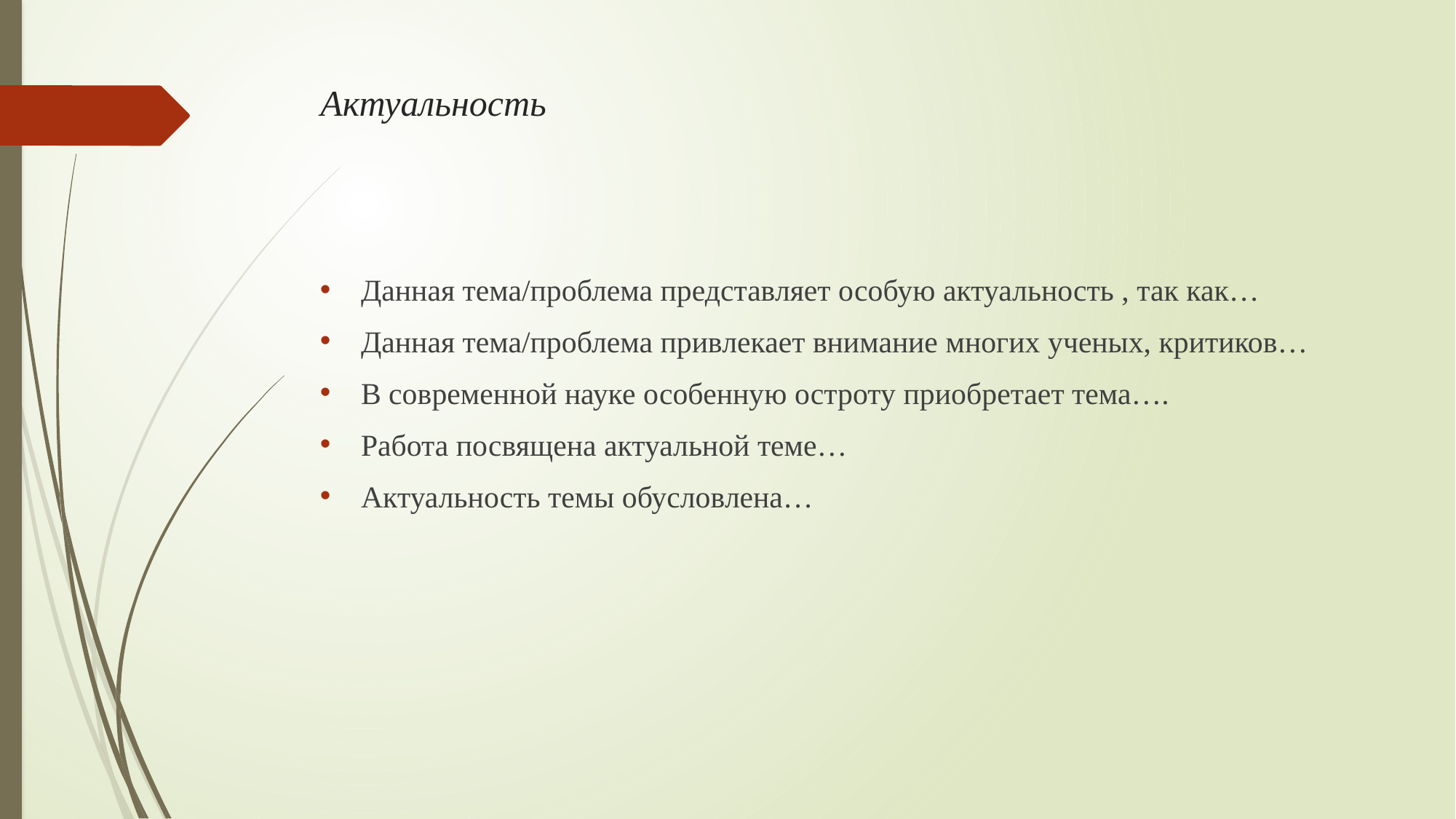

# Актуальность
Данная тема/проблема представляет особую актуальность , так как…
Данная тема/проблема привлекает внимание многих ученых, критиков…
В современной науке особенную остроту приобретает тема….
Работа посвящена актуальной теме…
Актуальность темы обусловлена…